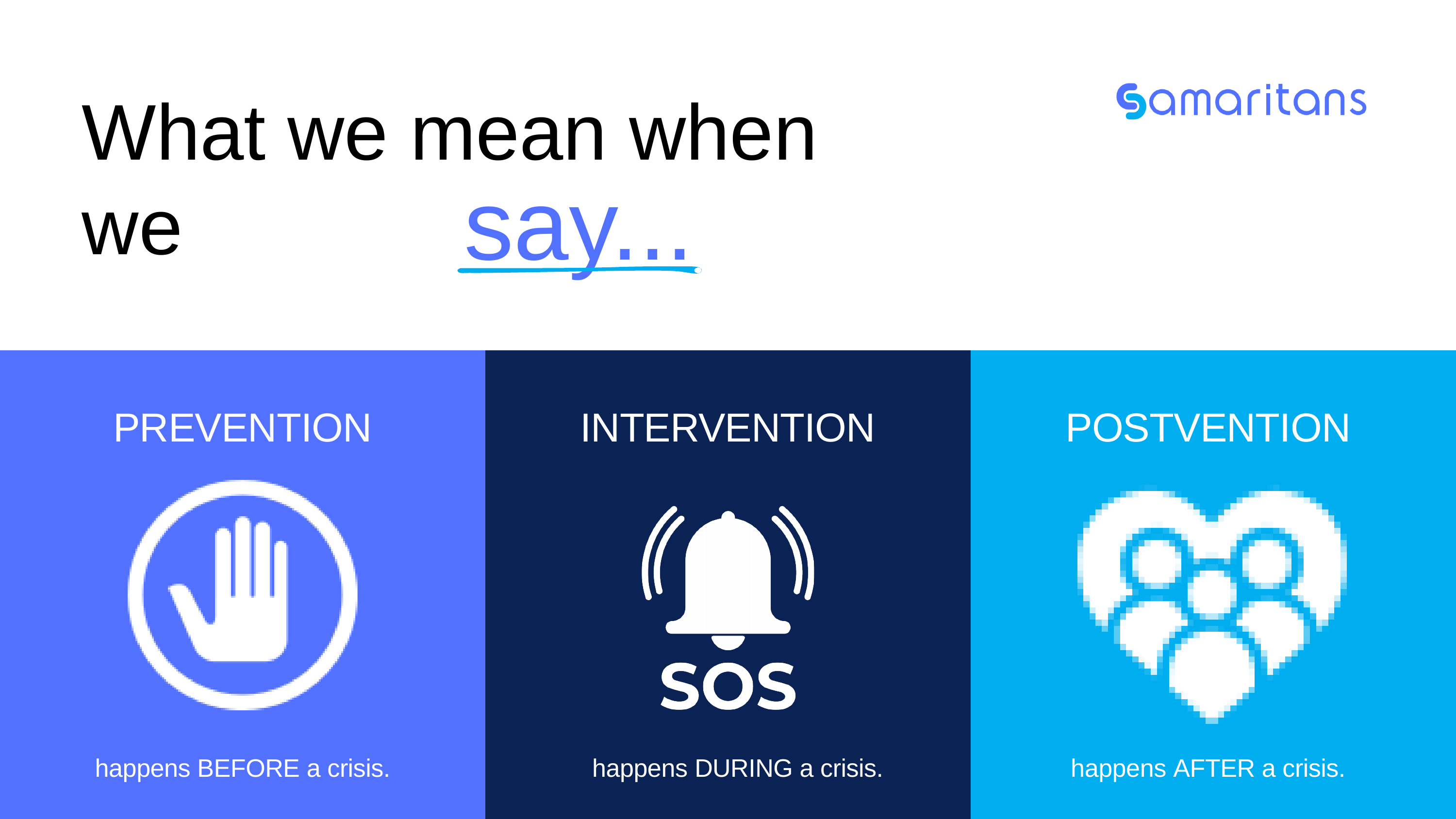

What we mean when we
say...

PREVENTION
INTERVENTION
POSTVENTION

happens BEFORE a crisis.
happens DURING a crisis.
happens AFTER a crisis.